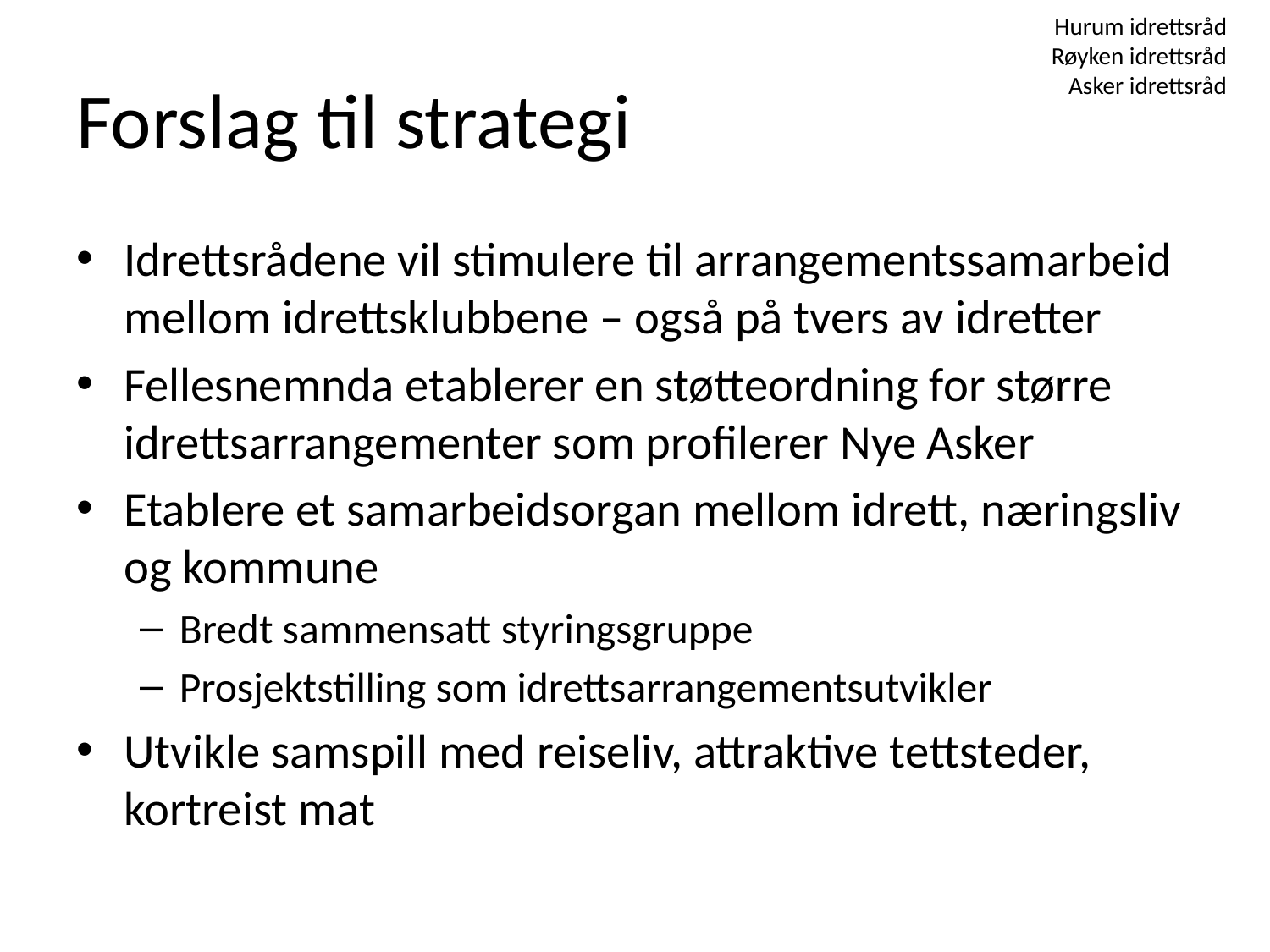

Hurum idrettsråd
Røyken idrettsråd
Asker idrettsråd
# Forslag til strategi
Idrettsrådene vil stimulere til arrangementssamarbeid mellom idrettsklubbene – også på tvers av idretter
Fellesnemnda etablerer en støtteordning for større idrettsarrangementer som profilerer Nye Asker
Etablere et samarbeidsorgan mellom idrett, næringsliv og kommune
Bredt sammensatt styringsgruppe
Prosjektstilling som idrettsarrangementsutvikler
Utvikle samspill med reiseliv, attraktive tettsteder, kortreist mat